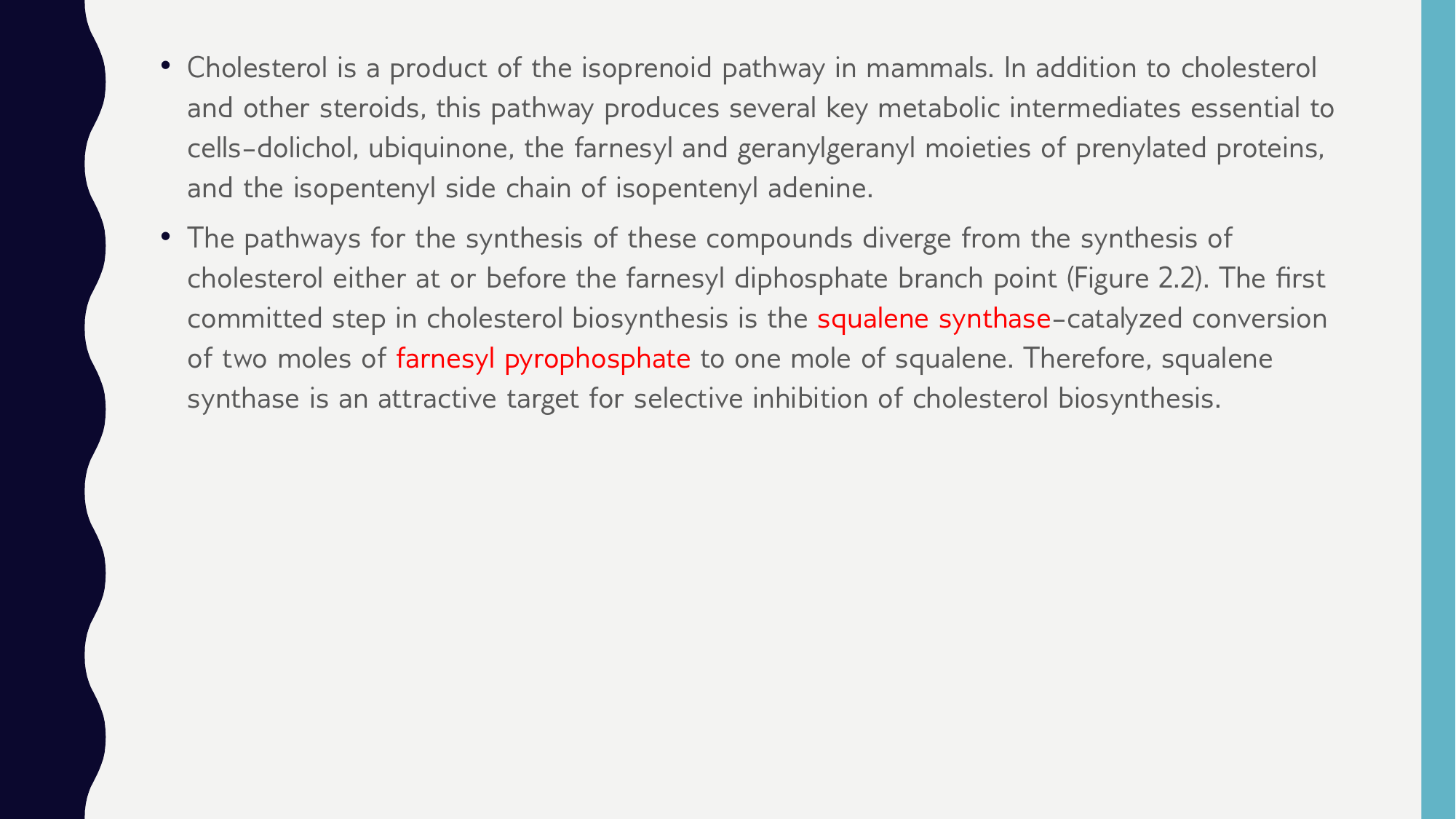

Cholesterol is a product of the isoprenoid pathway in mammals. In addition to cholesterol and other steroids, this pathway produces several key metabolic intermediates essential to cells–dolichol, ubiquinone, the farnesyl and geranylgeranyl moieties of prenylated proteins, and the isopentenyl side chain of isopentenyl adenine.
The pathways for the synthesis of these compounds diverge from the synthesis of cholesterol either at or before the farnesyl diphosphate branch point (Figure 2.2). The ﬁrst committed step in cholesterol biosynthesis is the squalene synthase–catalyzed conversion of two moles of farnesyl pyrophosphate to one mole of squalene. Therefore, squalene synthase is an attractive target for selective inhibition of cholesterol biosynthesis.